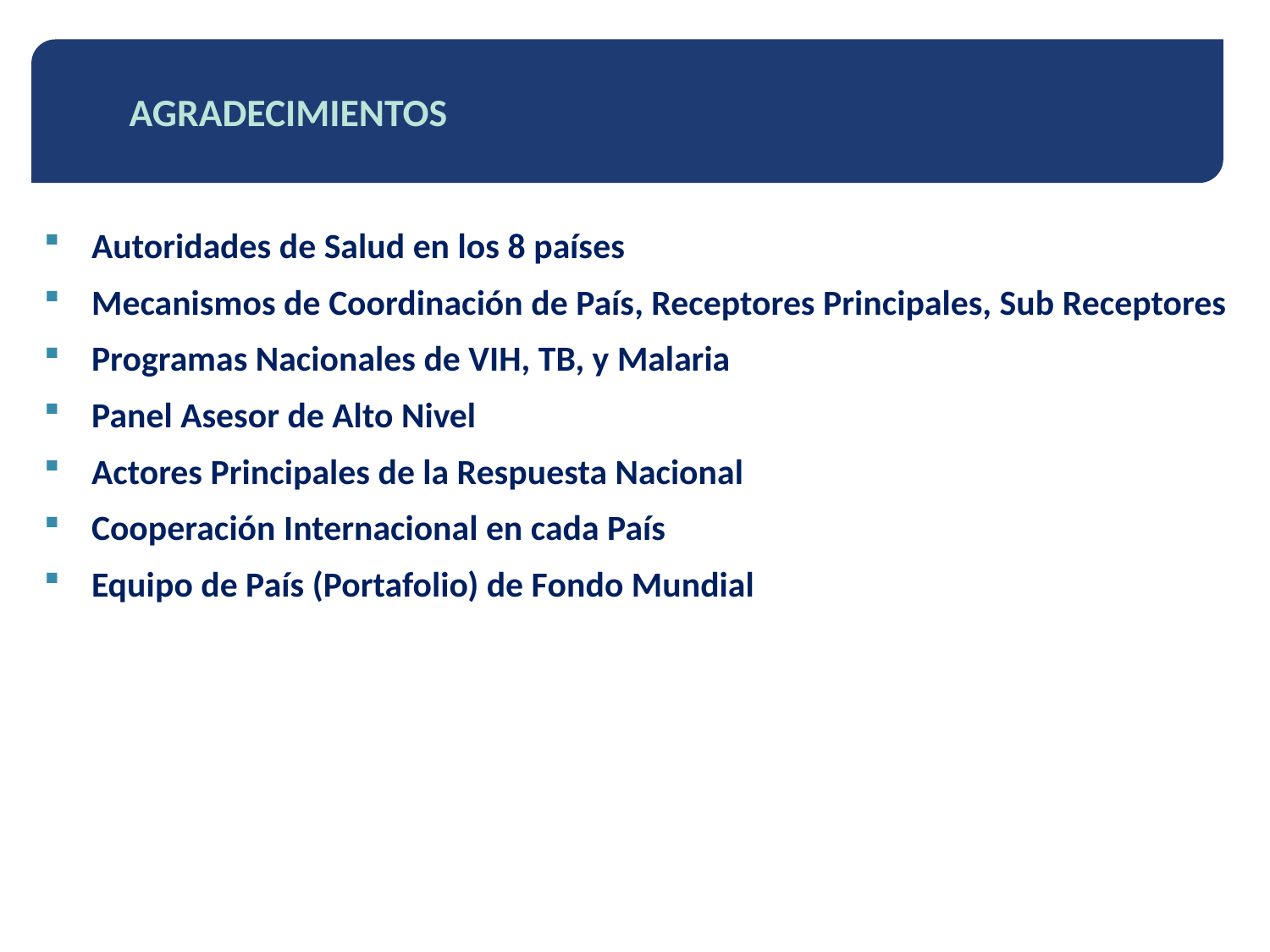

AGRADECIMIENTOS
Autoridades de Salud en los 8 países
Mecanismos de Coordinación de País, Receptores Principales, Sub Receptores
Programas Nacionales de VIH, TB, y Malaria
Panel Asesor de Alto Nivel
Actores Principales de la Respuesta Nacional
Cooperación Internacional en cada País
Equipo de País (Portafolio) de Fondo Mundial